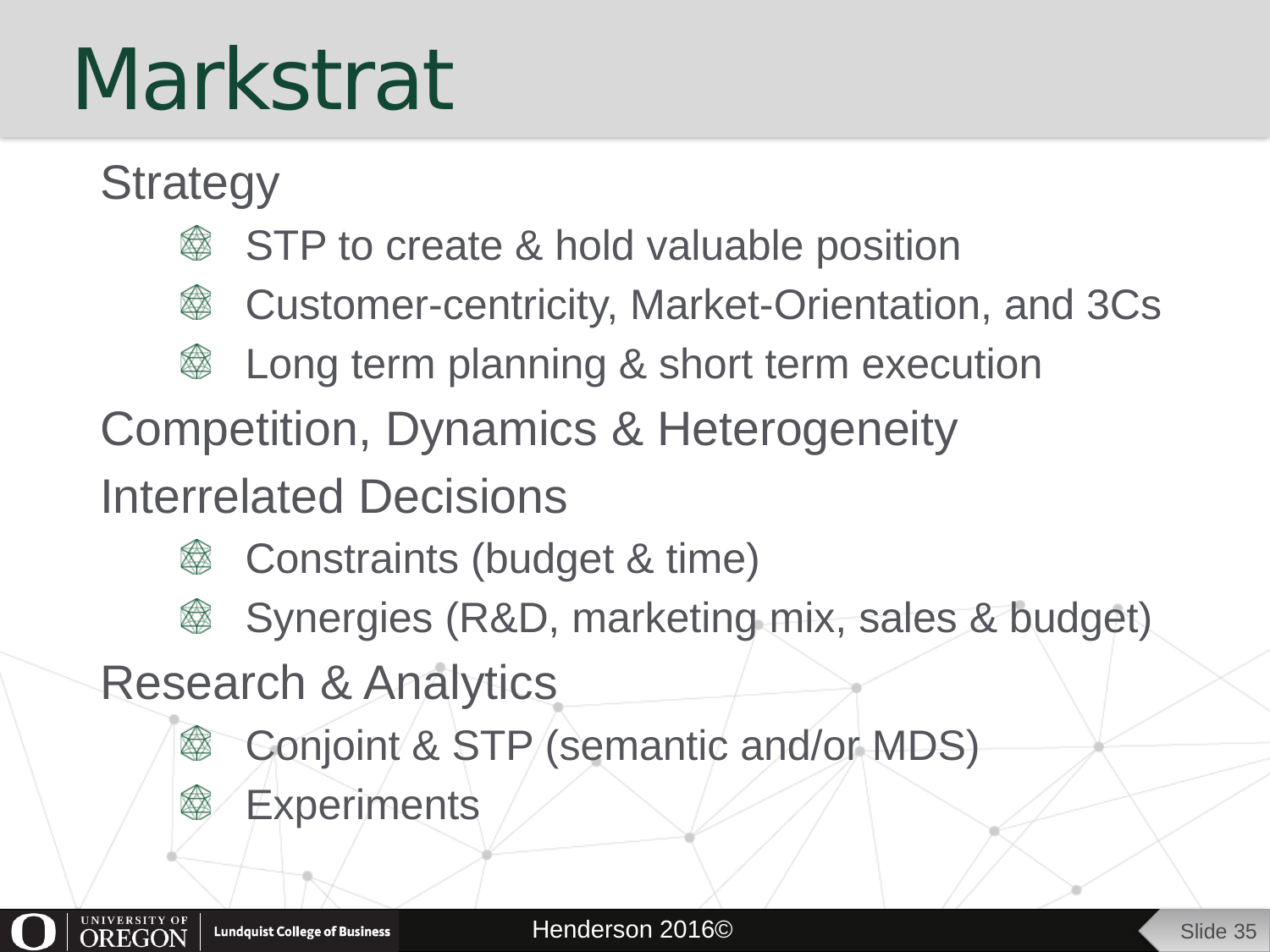

# Markstrat
Strategy
STP to create & hold valuable position
Customer-centricity, Market-Orientation, and 3Cs
Long term planning & short term execution
Competition, Dynamics & Heterogeneity
Interrelated Decisions
Constraints (budget & time)
Synergies (R&D, marketing mix, sales & budget)
Research & Analytics
Conjoint & STP (semantic and/or MDS)
Experiments
Slide 35
Henderson 2016©